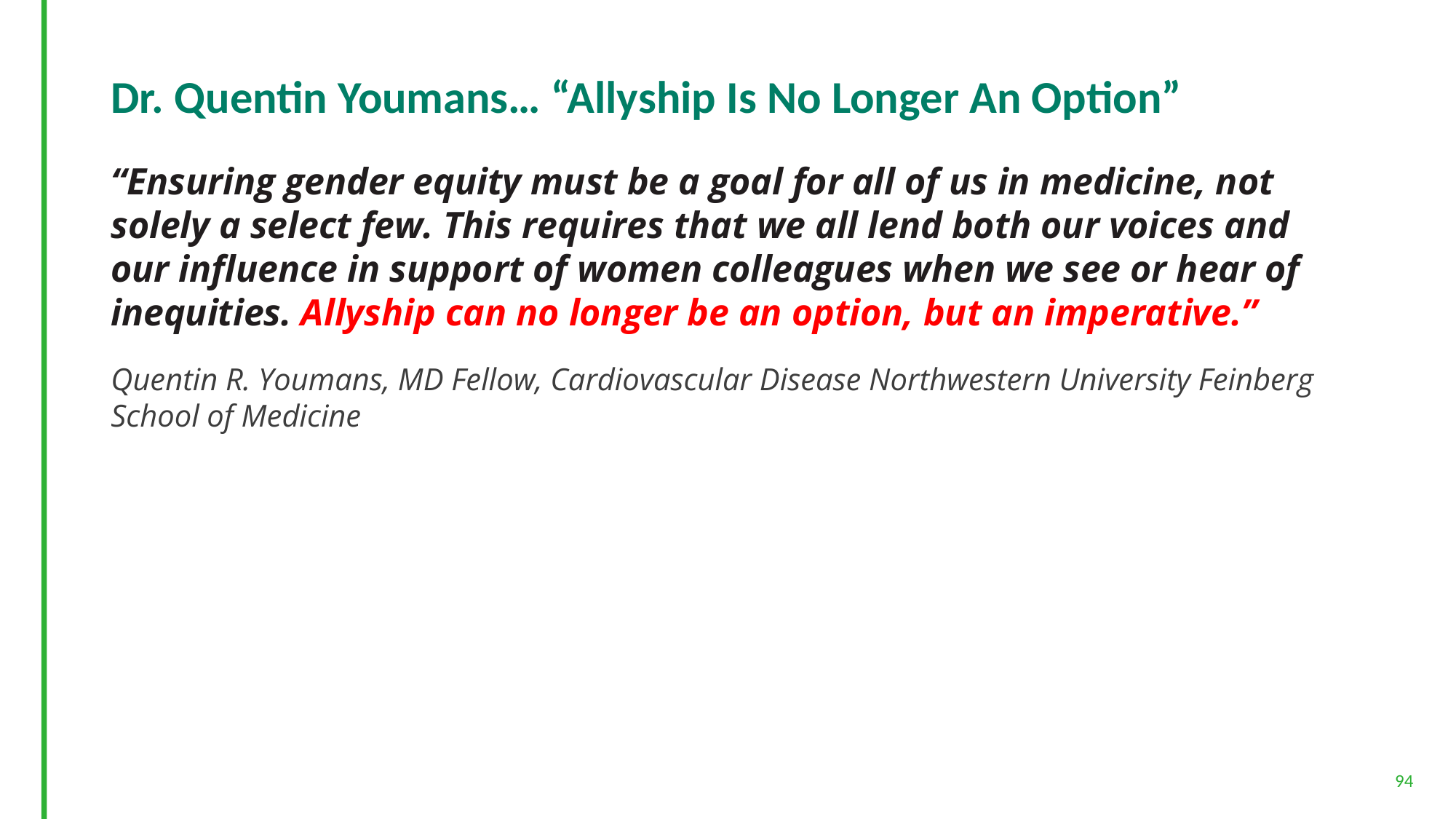

# Dr. Quentin Youmans… “Allyship Is No Longer An Option”
“Ensuring gender equity must be a goal for all of us in medicine, not solely a select few. This requires that we all lend both our voices and our influence in support of women colleagues when we see or hear of inequities. Allyship can no longer be an option, but an imperative.”
Quentin R. Youmans, MD Fellow, Cardiovascular Disease Northwestern University Feinberg School of Medicine

94